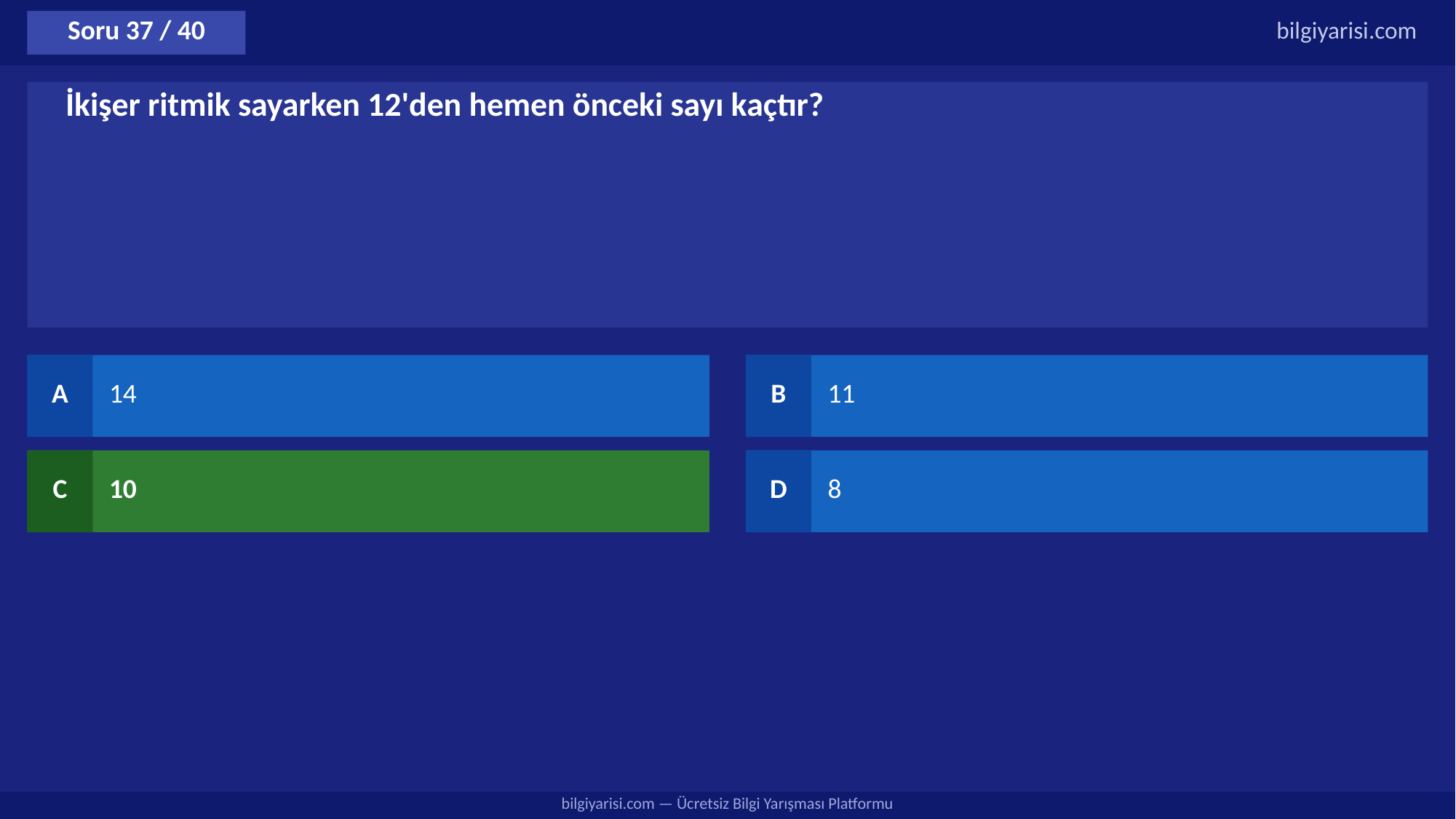

Soru 37 / 40
bilgiyarisi.com

İkişer ritmik sayarken 12'den hemen önceki sayı kaçtır?

A
14

B
11

C
10

D
8
bilgiyarisi.com — Ücretsiz Bilgi Yarışması Platformu